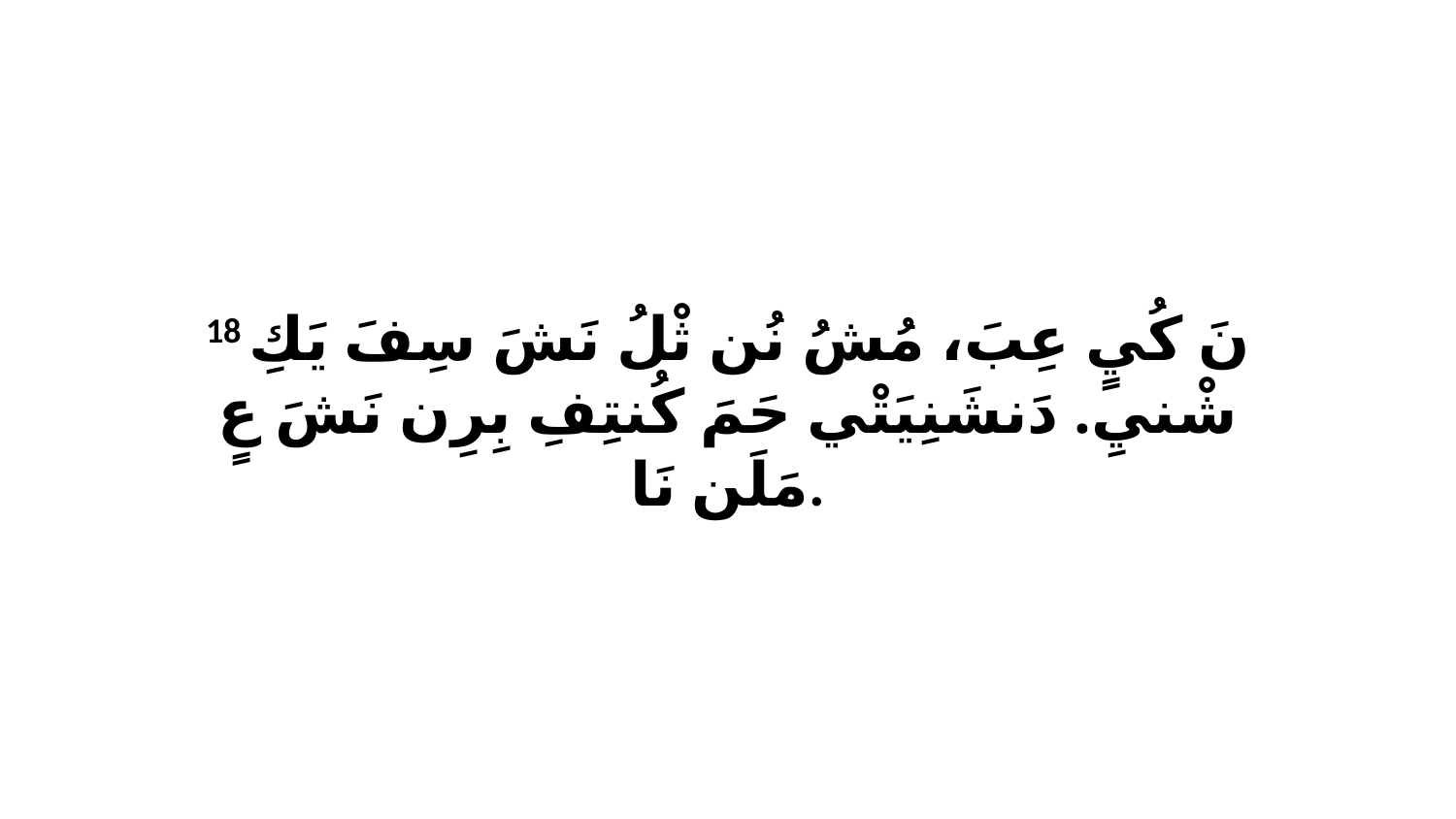

18 نَ كُيٍ عِبَ، مُشُ نُن ثْلُ نَشَ سِفَ يَكِ شْنيِ. دَنشَنِيَتْي حَمَ كُنتِفِ بِرِن نَشَ عٍ مَلَن نَا.